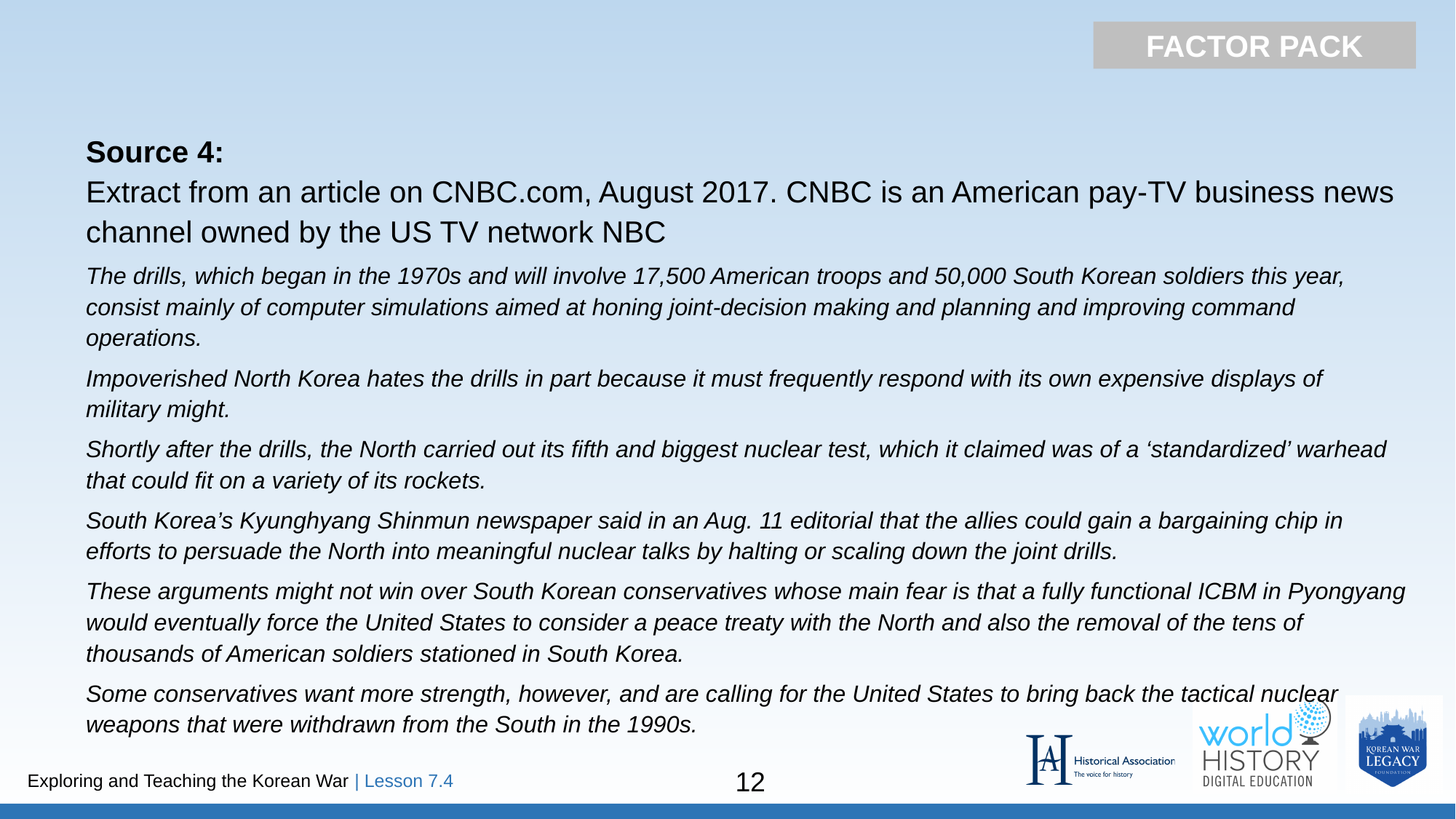

FACTOR PACK
Source 4:
Extract from an article on CNBC.com, August 2017. CNBC is an American pay-TV business news channel owned by the US TV network NBC
The drills, which began in the 1970s and will involve 17,500 American troops and 50,000 South Korean soldiers this year, consist mainly of computer simulations aimed at honing joint-decision making and planning and improving command operations.
Impoverished North Korea hates the drills in part because it must frequently respond with its own expensive displays of
military might.
Shortly after the drills, the North carried out its fifth and biggest nuclear test, which it claimed was of a ‘standardized’ warhead that could fit on a variety of its rockets.
South Korea’s Kyunghyang Shinmun newspaper said in an Aug. 11 editorial that the allies could gain a bargaining chip in efforts to persuade the North into meaningful nuclear talks by halting or scaling down the joint drills.
These arguments might not win over South Korean conservatives whose main fear is that a fully functional ICBM in Pyongyang would eventually force the United States to consider a peace treaty with the North and also the removal of the tens of thousands of American soldiers stationed in South Korea.
Some conservatives want more strength, however, and are calling for the United States to bring back the tactical nuclear weapons that were withdrawn from the South in the 1990s.
12